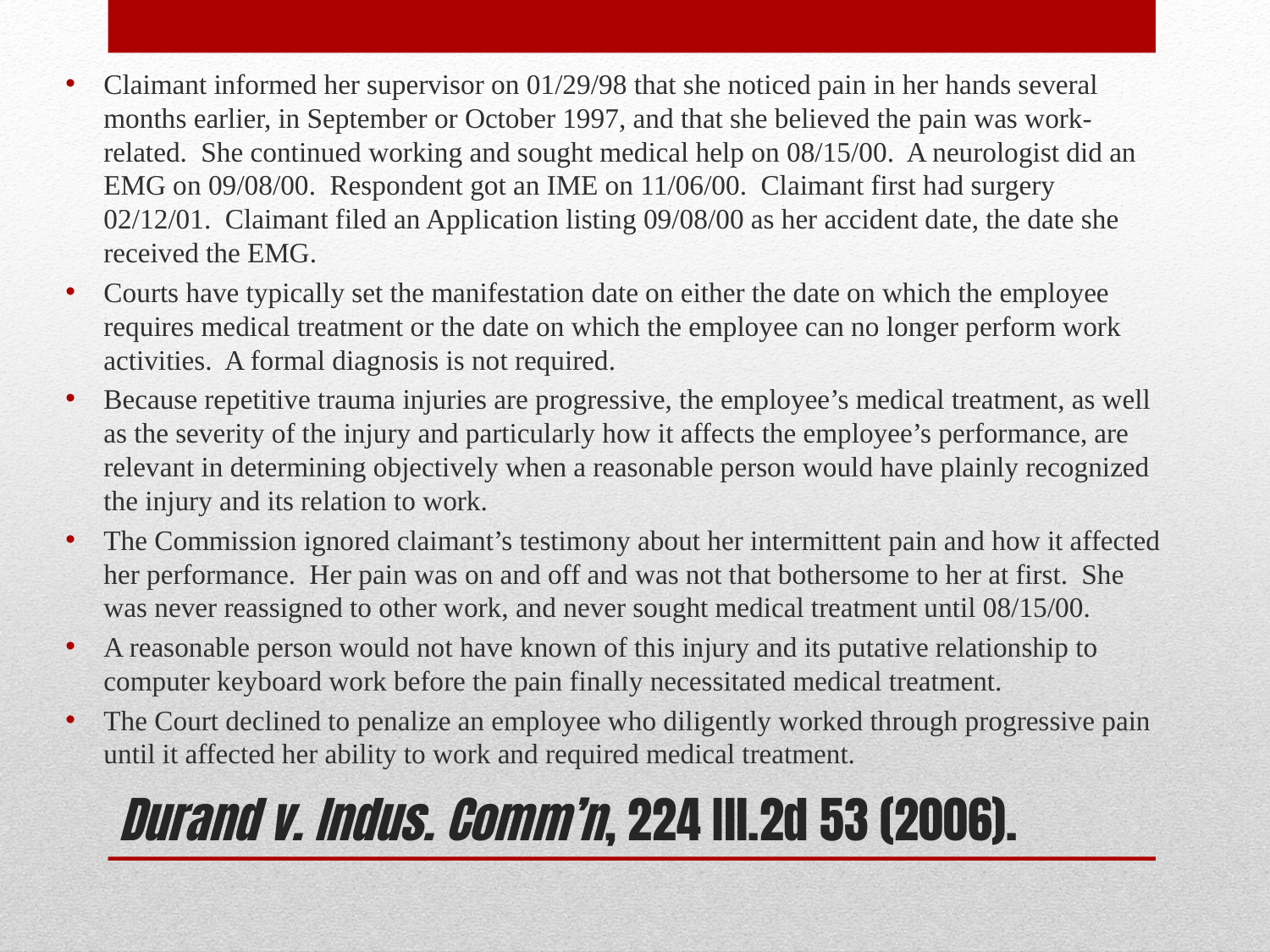

Claimant informed her supervisor on 01/29/98 that she noticed pain in her hands several months earlier, in September or October 1997, and that she believed the pain was work-related.  She continued working and sought medical help on 08/15/00.  A neurologist did an EMG on 09/08/00.  Respondent got an IME on 11/06/00.  Claimant first had surgery 02/12/01.  Claimant filed an Application listing 09/08/00 as her accident date, the date she received the EMG.
Courts have typically set the manifestation date on either the date on which the employee requires medical treatment or the date on which the employee can no longer perform work activities.  A formal diagnosis is not required.
Because repetitive trauma injuries are progressive, the employee’s medical treatment, as well as the severity of the injury and particularly how it affects the employee’s performance, are relevant in determining objectively when a reasonable person would have plainly recognized the injury and its relation to work.
The Commission ignored claimant’s testimony about her intermittent pain and how it affected her performance.  Her pain was on and off and was not that bothersome to her at first.  She was never reassigned to other work, and never sought medical treatment until 08/15/00.
A reasonable person would not have known of this injury and its putative relationship to computer keyboard work before the pain finally necessitated medical treatment.
The Court declined to penalize an employee who diligently worked through progressive pain until it affected her ability to work and required medical treatment.
# Durand v. Indus. Comm’n, 224 Ill.2d 53 (2006).